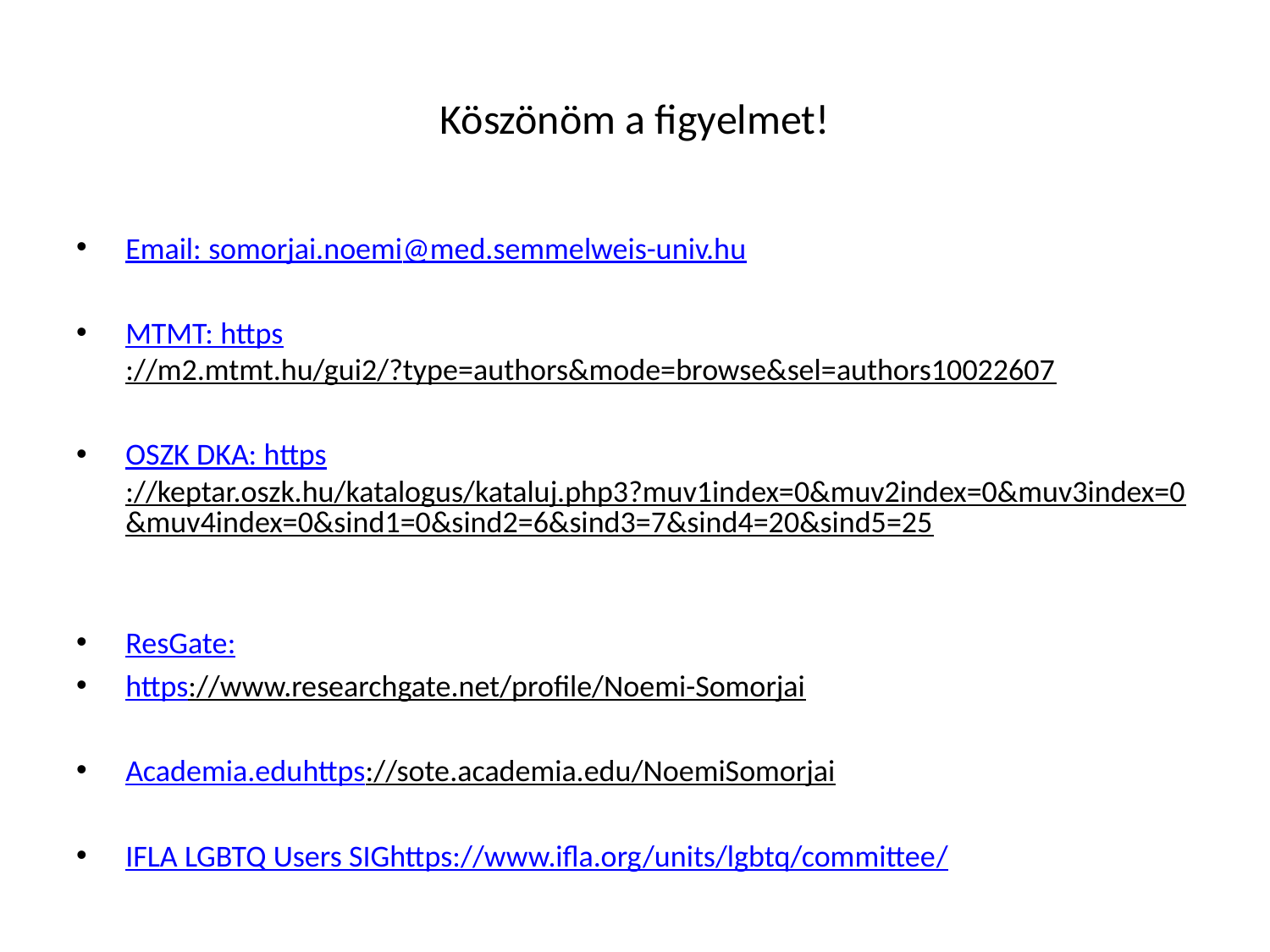

# Köszönöm a figyelmet!
Email: somorjai.noemi@med.semmelweis-univ.hu

MTMT: https://m2.mtmt.hu/gui2/?type=authors&mode=browse&sel=authors10022607

OSZK DKA: https://keptar.oszk.hu/katalogus/kataluj.php3?muv1index=0&muv2index=0&muv3index=0&muv4index=0&sind1=0&sind2=6&sind3=7&sind4=20&sind5=25

ResGate:
https://www.researchgate.net/profile/Noemi-Somorjai

Academia.edu
https://sote.academia.edu/NoemiSomorjai

IFLA LGBTQ Users SIG
https://www.ifla.org/units/lgbtq/committee/